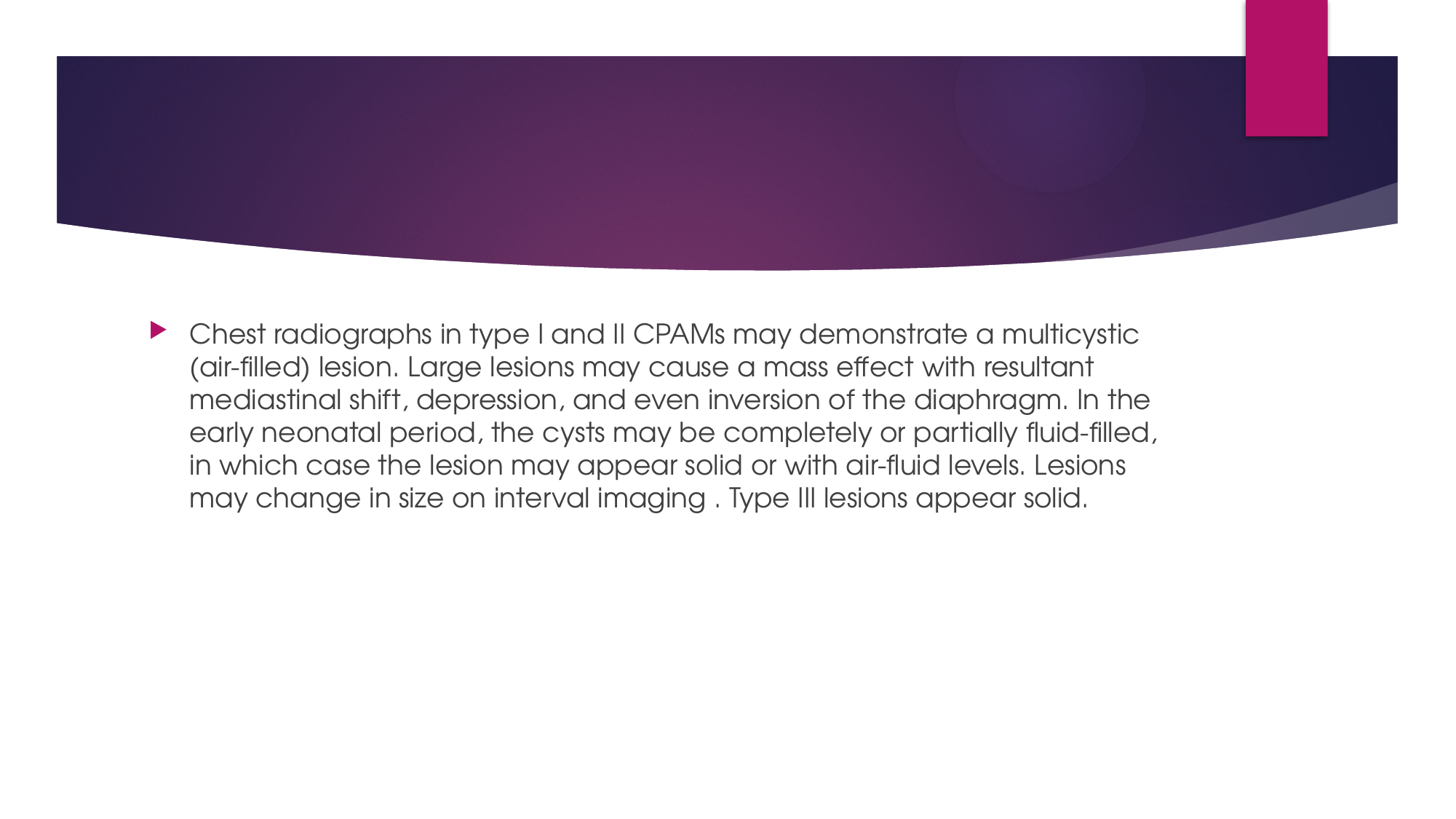

#
Chest radiographs in type I and II CPAMs may demonstrate a multicystic (air-filled) lesion. Large lesions may cause a mass effect with resultant mediastinal shift, depression, and even inversion of the diaphragm. In the early neonatal period, the cysts may be completely or partially fluid-filled, in which case the lesion may appear solid or with air-fluid levels. Lesions may change in size on interval imaging . Type III lesions appear solid.